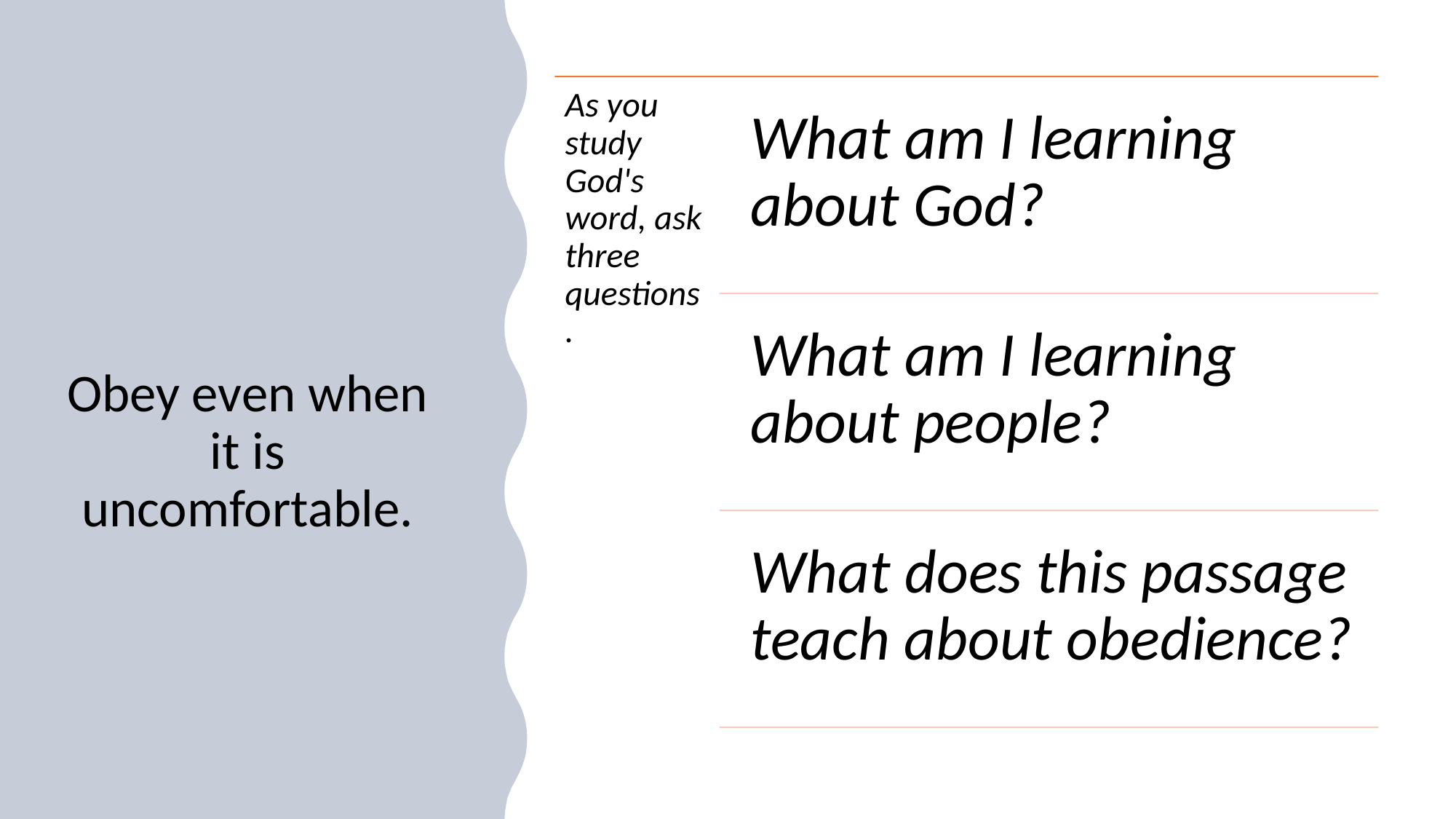

As you study God's word, ask three questions.
What am I learning about God?
What am I learning about people?
What does this passage teach about obedience?
# Obey even when it is uncomfortable.